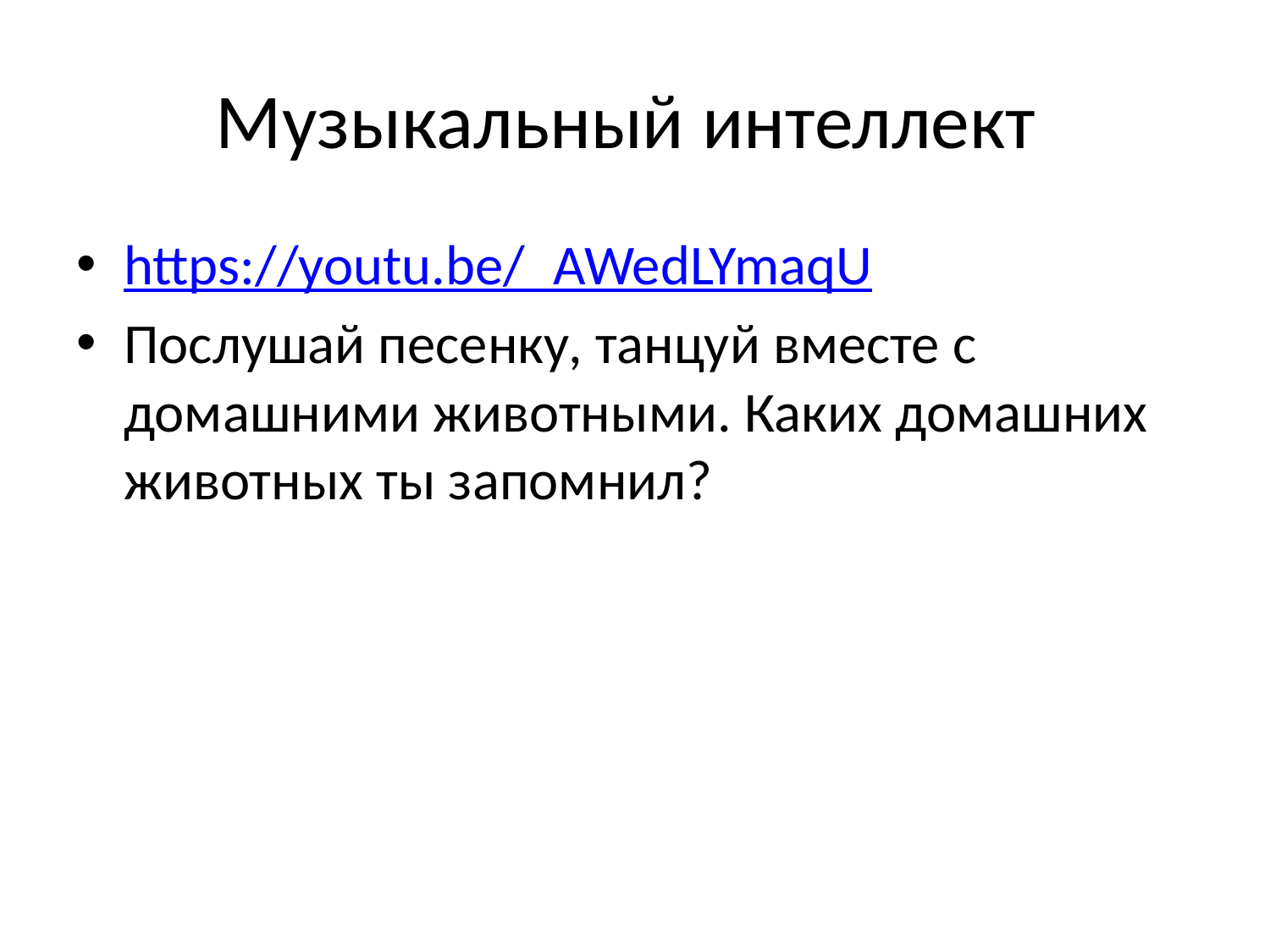

# Музыкальный интеллект
https://youtu.be/_AWedLYmaqU
Послушай песенку, танцуй вместе с домашними животными. Каких домашних животных ты запомнил?